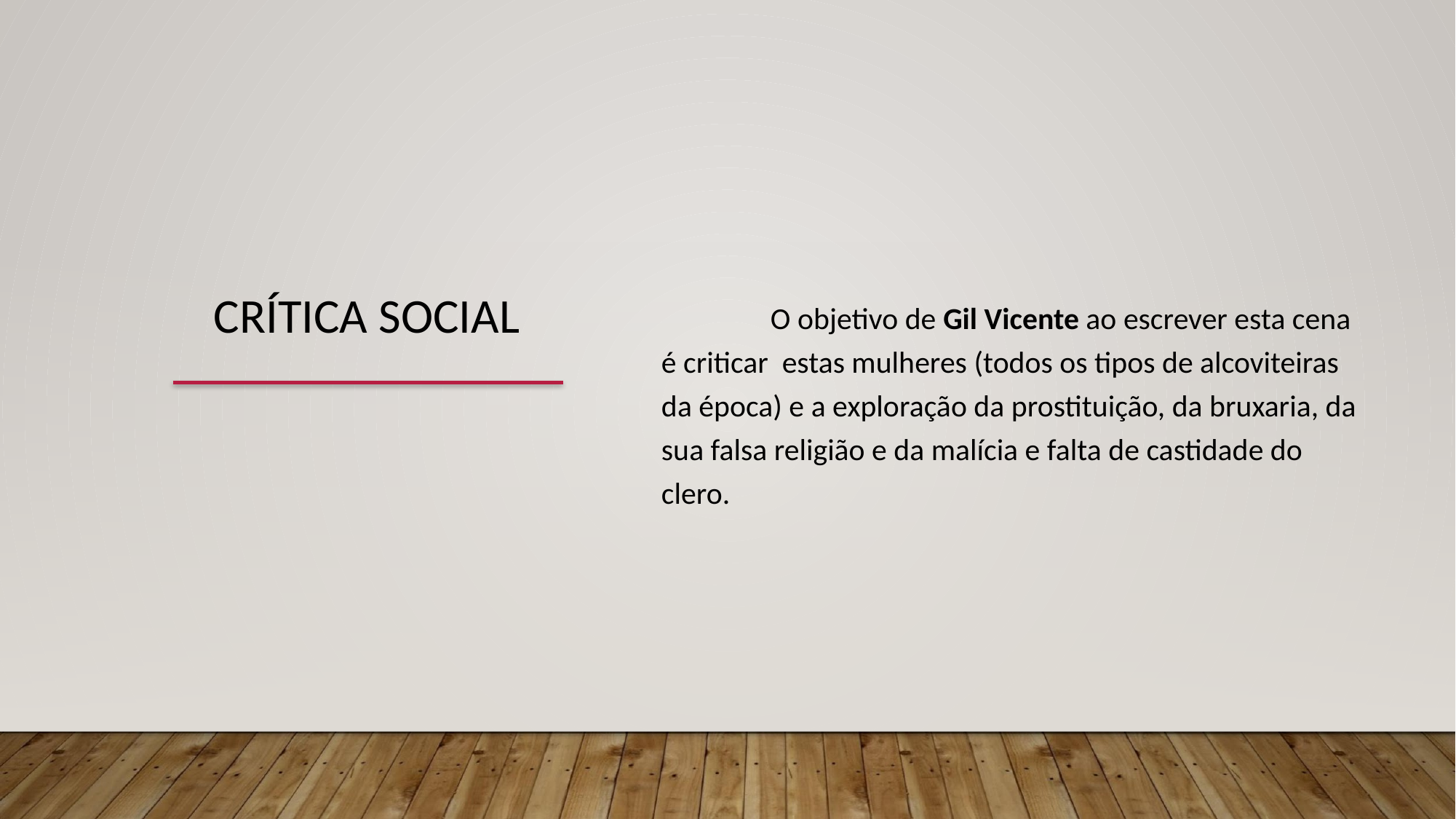

# CRÍTICA SOCIAL
	O objetivo de Gil Vicente ao escrever esta cena é criticar  estas mulheres (todos os tipos de alcoviteiras da época) e a exploração da prostituição, da bruxaria, da sua falsa religião e da malícia e falta de castidade do clero.